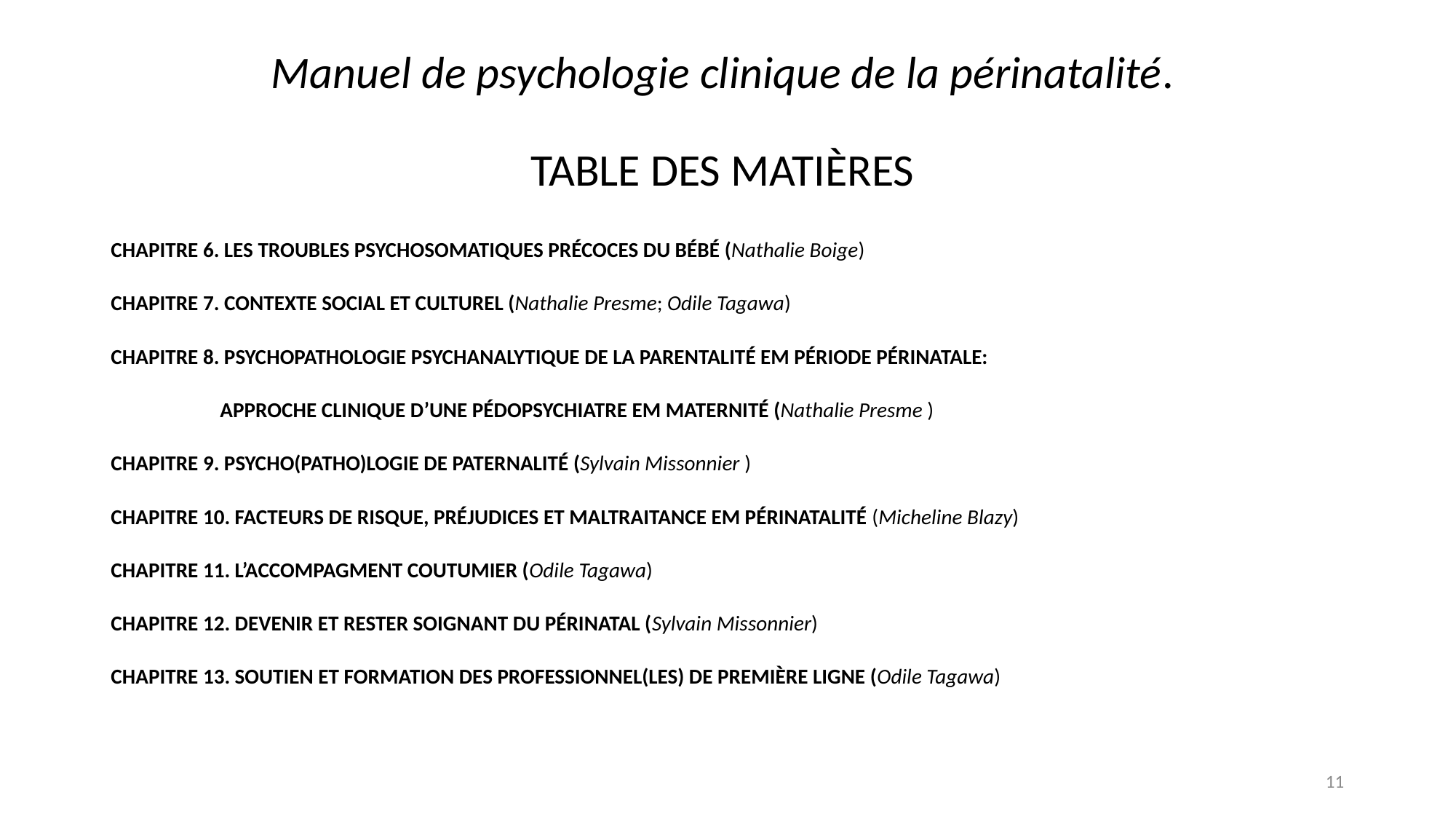

# Manuel de psychologie clinique de la périnatalité.   TABLE DES MATIÈRES
CHAPITRE 6. LES TROUBLES PSYCHOSOMATIQUES PRÉCOCES DU BÉBÉ (Nathalie Boige)
CHAPITRE 7. CONTEXTE SOCIAL ET CULTUREL (Nathalie Presme; Odile Tagawa)
CHAPITRE 8. PSYCHOPATHOLOGIE PSYCHANALYTIQUE DE LA PARENTALITÉ EM PÉRIODE PÉRINATALE:
	APPROCHE CLINIQUE D’UNE PÉDOPSYCHIATRE EM MATERNITÉ (Nathalie Presme )
CHAPITRE 9. PSYCHO(PATHO)LOGIE DE PATERNALITÉ (Sylvain Missonnier )
CHAPITRE 10. FACTEURS DE RISQUE, PRÉJUDICES ET MALTRAITANCE EM PÉRINATALITÉ (Micheline Blazy)
CHAPITRE 11. L’ACCOMPAGMENT COUTUMIER (Odile Tagawa)
CHAPITRE 12. DEVENIR ET RESTER SOIGNANT DU PÉRINATAL (Sylvain Missonnier)
CHAPITRE 13. SOUTIEN ET FORMATION DES PROFESSIONNEL(LES) DE PREMIÈRE LIGNE (Odile Tagawa)
11